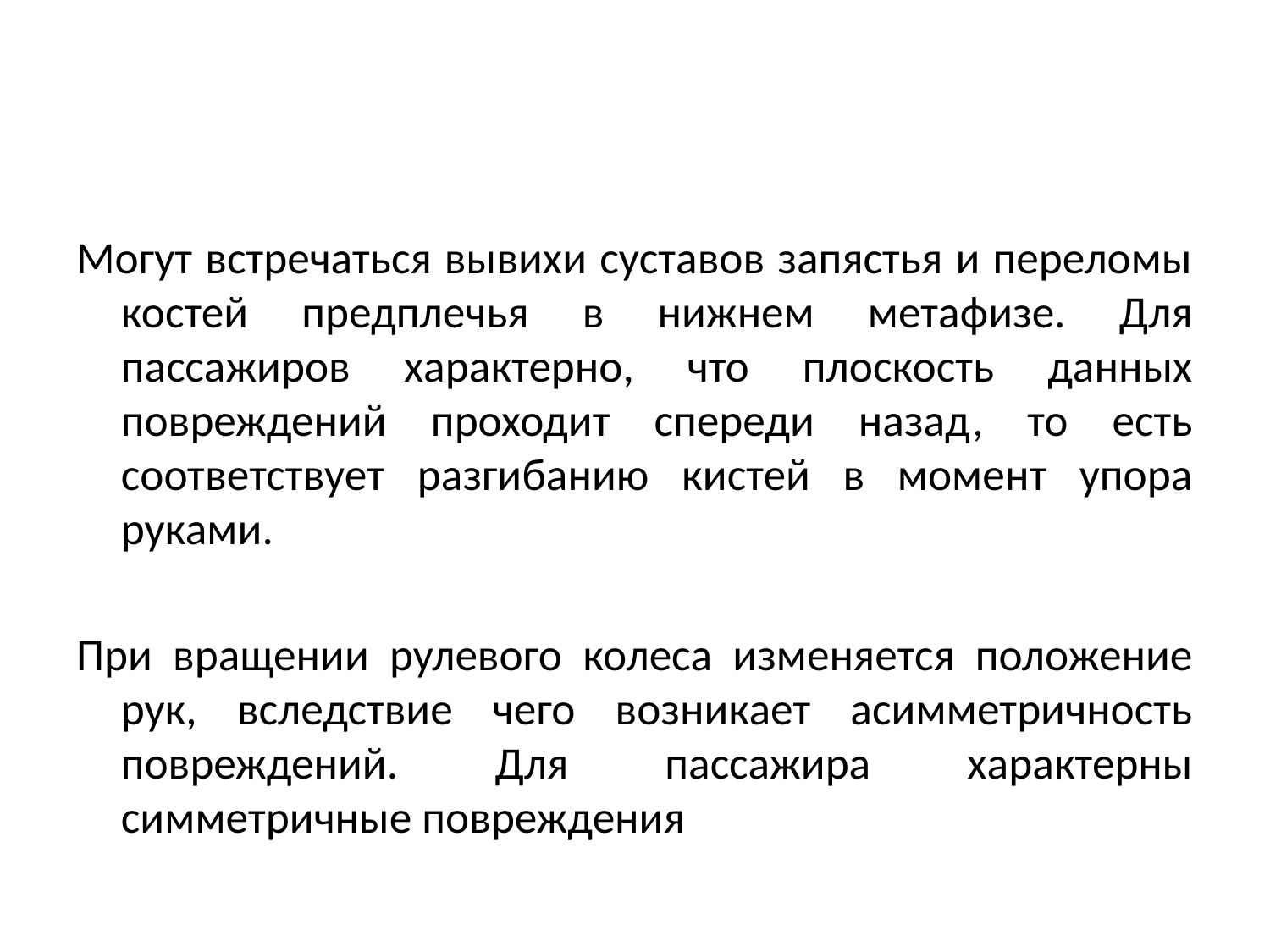

#
Могут встречаться вывихи суставов запястья и переломы костей предплечья в нижнем метафизе. Для пассажиров характерно, что плоскость данных повреждений проходит спереди назад, то есть соответствует разгибанию кистей в момент упора руками.

При вращении рулевого колеса изменяется положение рук, вследствие чего возникает асимметричность повреждений. Для пассажира характерны симметричные повреждения